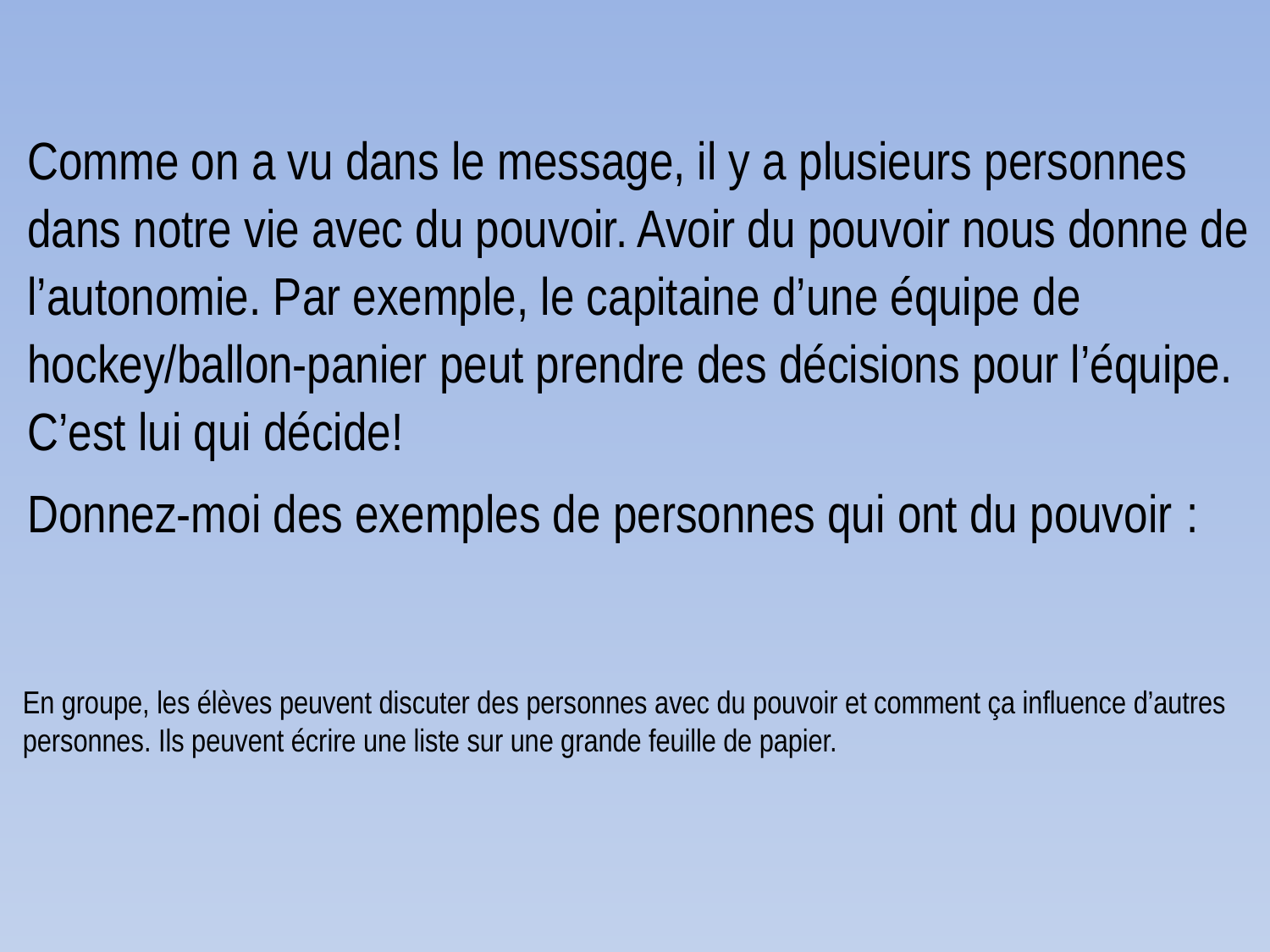

Comme on a vu dans le message, il y a plusieurs personnes dans notre vie avec du pouvoir. Avoir du pouvoir nous donne de l’autonomie. Par exemple, le capitaine d’une équipe de hockey/ballon-panier peut prendre des décisions pour l’équipe. C’est lui qui décide!
Donnez-moi des exemples de personnes qui ont du pouvoir :
En groupe, les élèves peuvent discuter des personnes avec du pouvoir et comment ça influence d’autres personnes. Ils peuvent écrire une liste sur une grande feuille de papier.